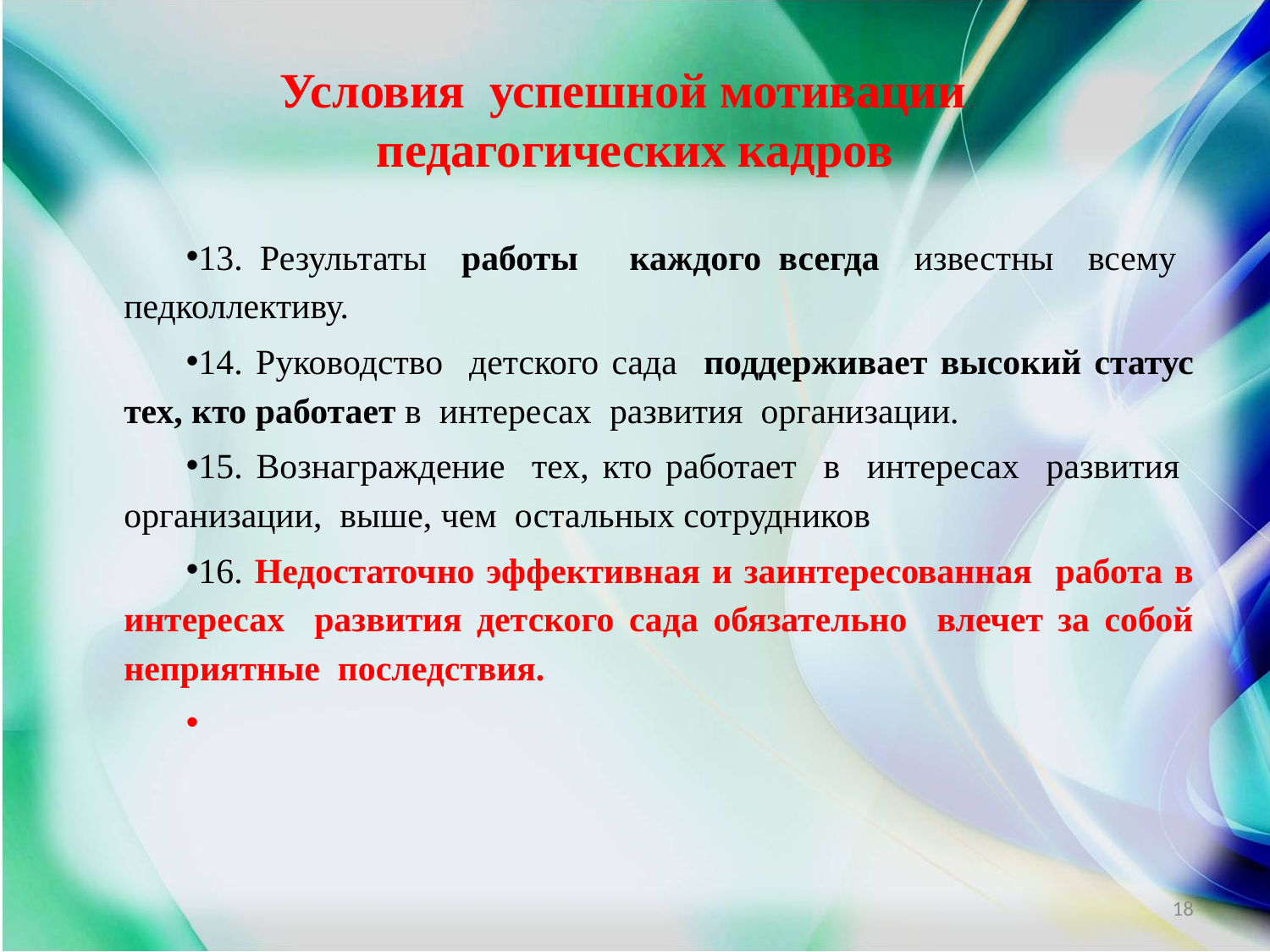

# Условия  успешной мотивации педагогических кадров
13. Результаты  работы   каждого всегда  известны  всему  педколлективу.
14. Руководство  детского сада  поддерживает высокий статус тех, кто работает в  интересах  развития  организации.
15. Вознаграждение  тех, кто работает  в  интересах  развития  организации,  выше, чем  остальных сотрудников
16. Недостаточно эффективная и заинтересованная  работа в интересах  развития детского сада обязательно  влечет за собой неприятные  последствия.

18